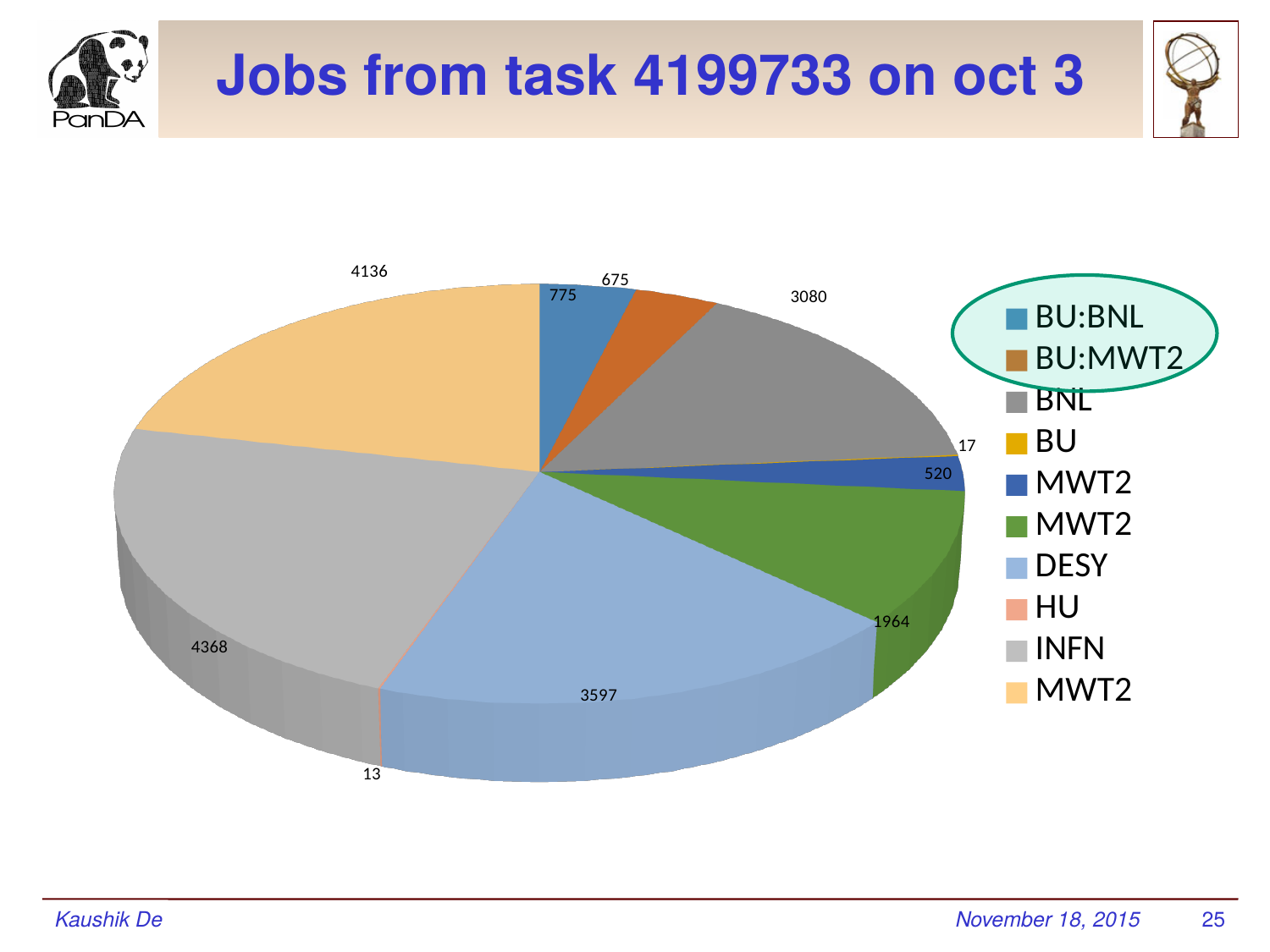

# Jobs from task 4199733 on oct 3

[unsupported chart]

Kaushik De
November 18, 2015
25